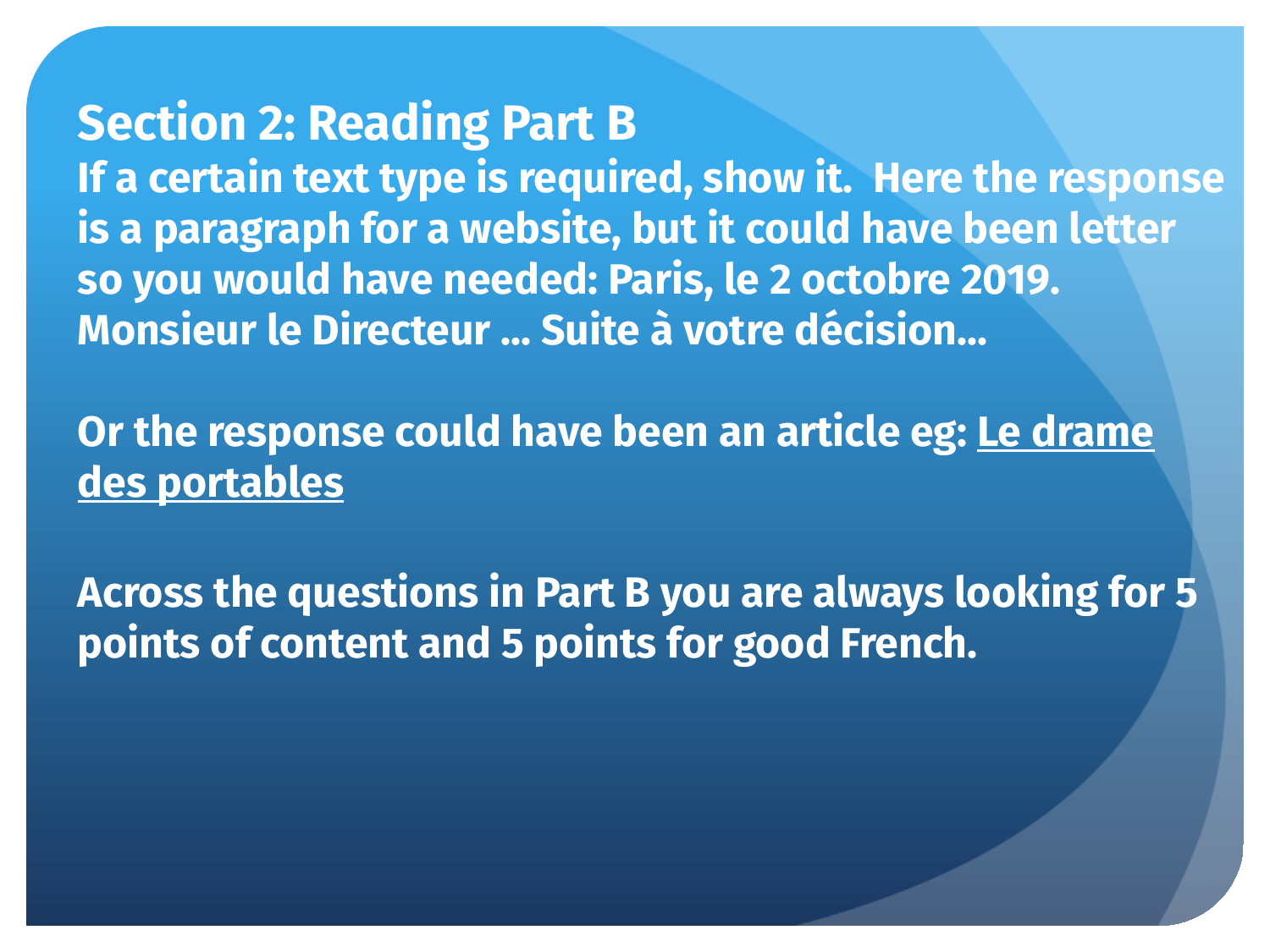

Section 2: Reading Part B
If a certain text type is required, show it.  Here the response is a paragraph for a website, but it could have been letter  so you would have needed: Paris, le 2 octobre 2019. Monsieur le Directeur ... Suite à votre décision...

Or the response could have been an article eg: Le drame des portables

Across the questions in Part B you are always looking for 5 points of content and 5 points for good French.